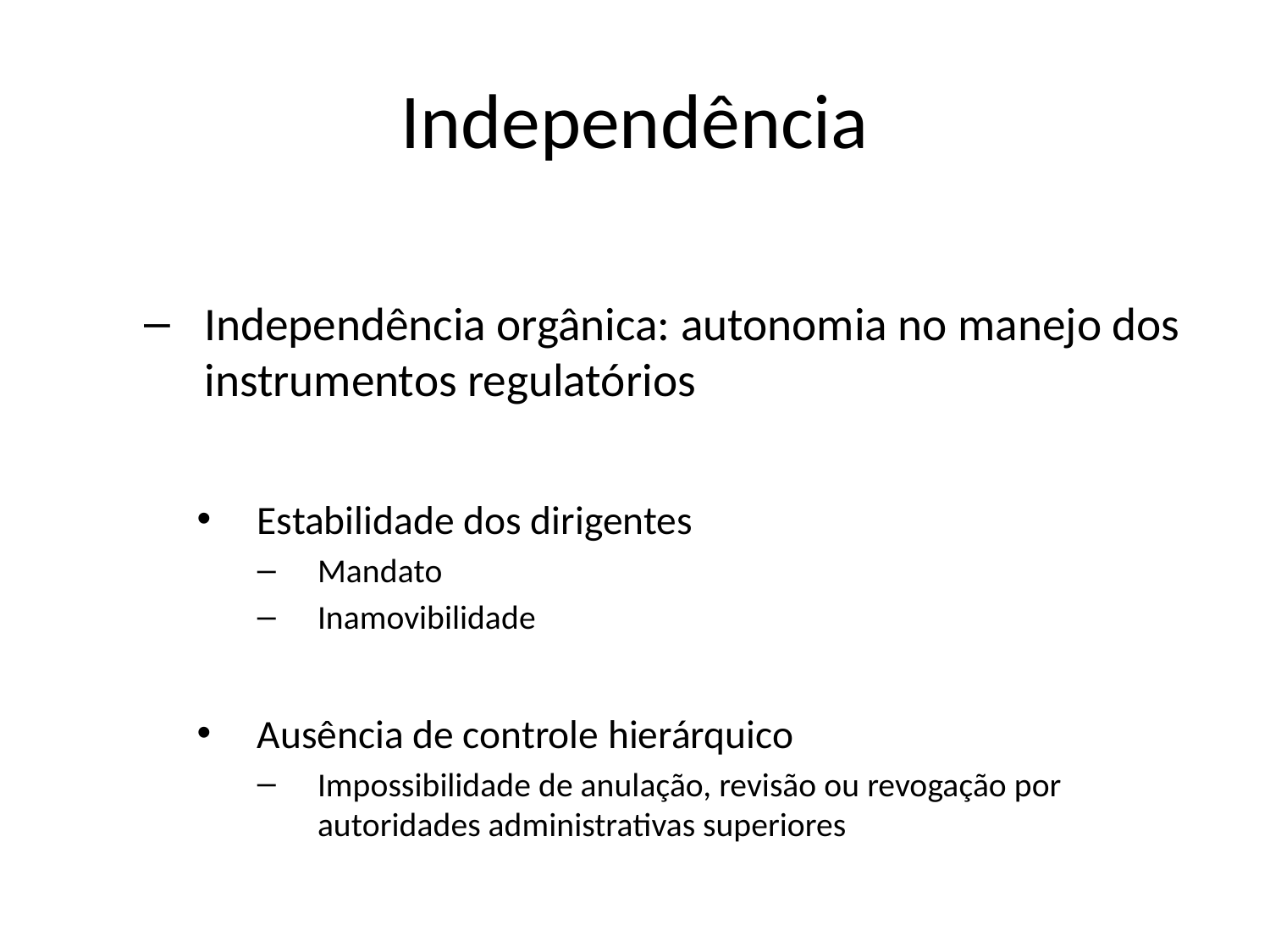

# Independência

Independência orgânica: autonomia no manejo dos instrumentos regulatórios

Estabilidade dos dirigentes
Mandato
Inamovibilidade

Ausência de controle hierárquico
Impossibilidade de anulação, revisão ou revogação por autoridades administrativas superiores